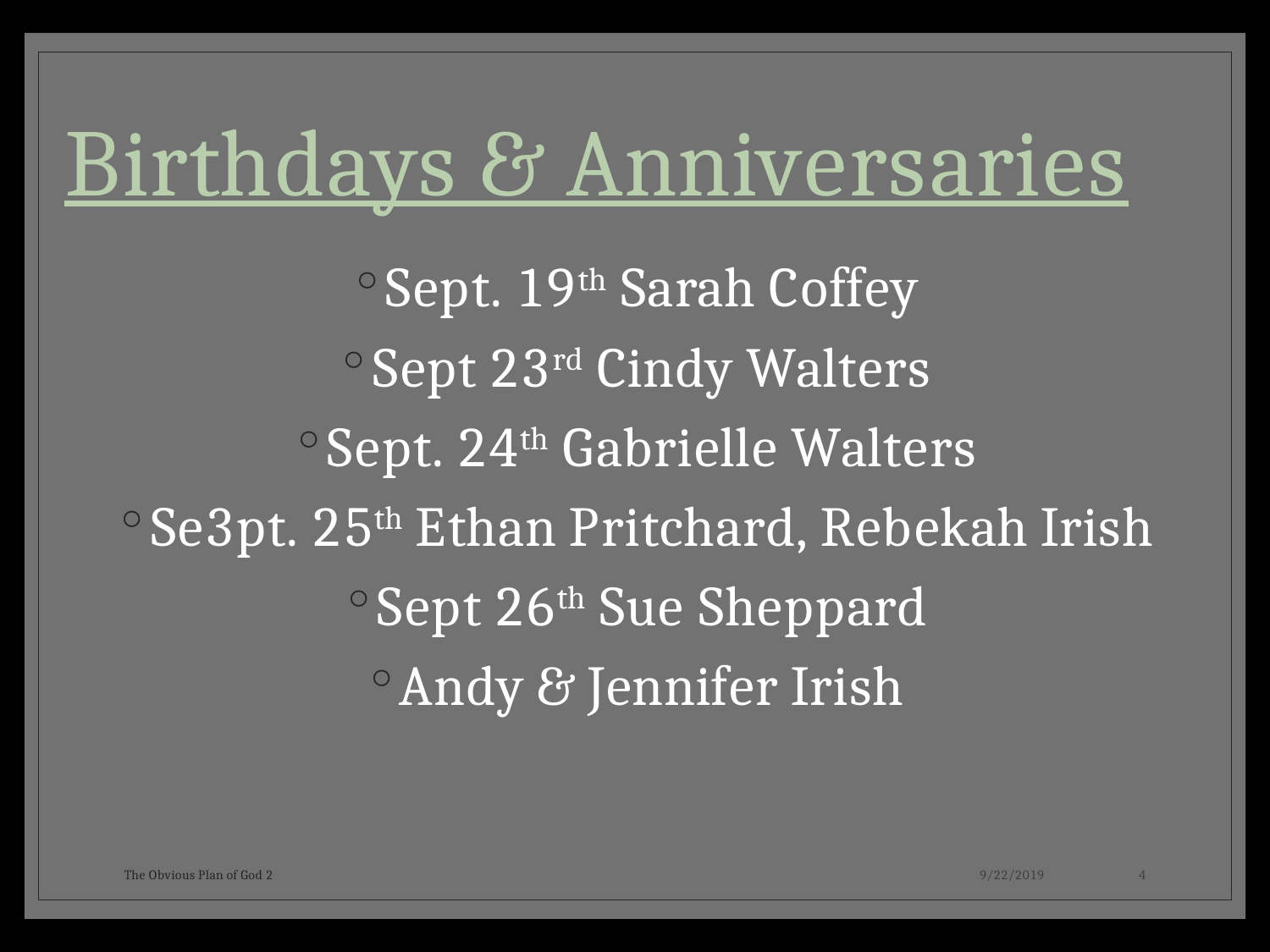

# Birthdays & Anniversaries
Sept. 19th Sarah Coffey
Sept 23rd Cindy Walters
Sept. 24th Gabrielle Walters
Se3pt. 25th Ethan Pritchard, Rebekah Irish
Sept 26th Sue Sheppard
Andy & Jennifer Irish
The Obvious Plan of God 2
9/22/2019
4